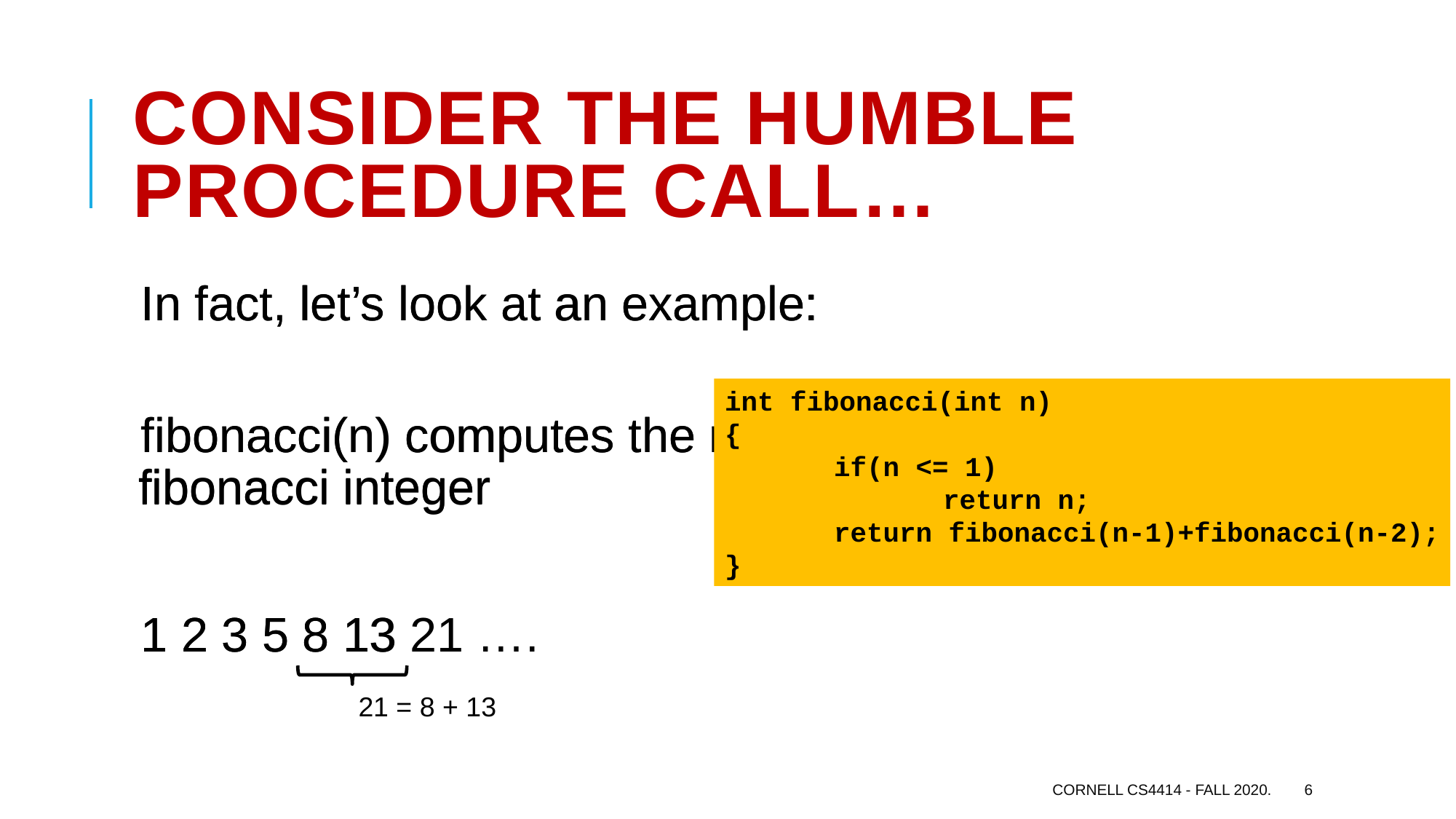

# Consider the humble procedure call…
In fact, let’s look at an example:
fibonacci(n) computes the n’th
fibonacci integer

1 2 3 5 8 13 21 ….
In fact, let’s look at an example:
fibonacci(n) computes the n’th
fibonacci integer

1 2 3 5 8 13
int fibonacci(int n)
{
	if(n <= 1)
		return n;
	return fibonacci(n-1)+fibonacci(n-2);
}

21 = 8 + 13
Cornell CS4414 - Fall 2020.
6